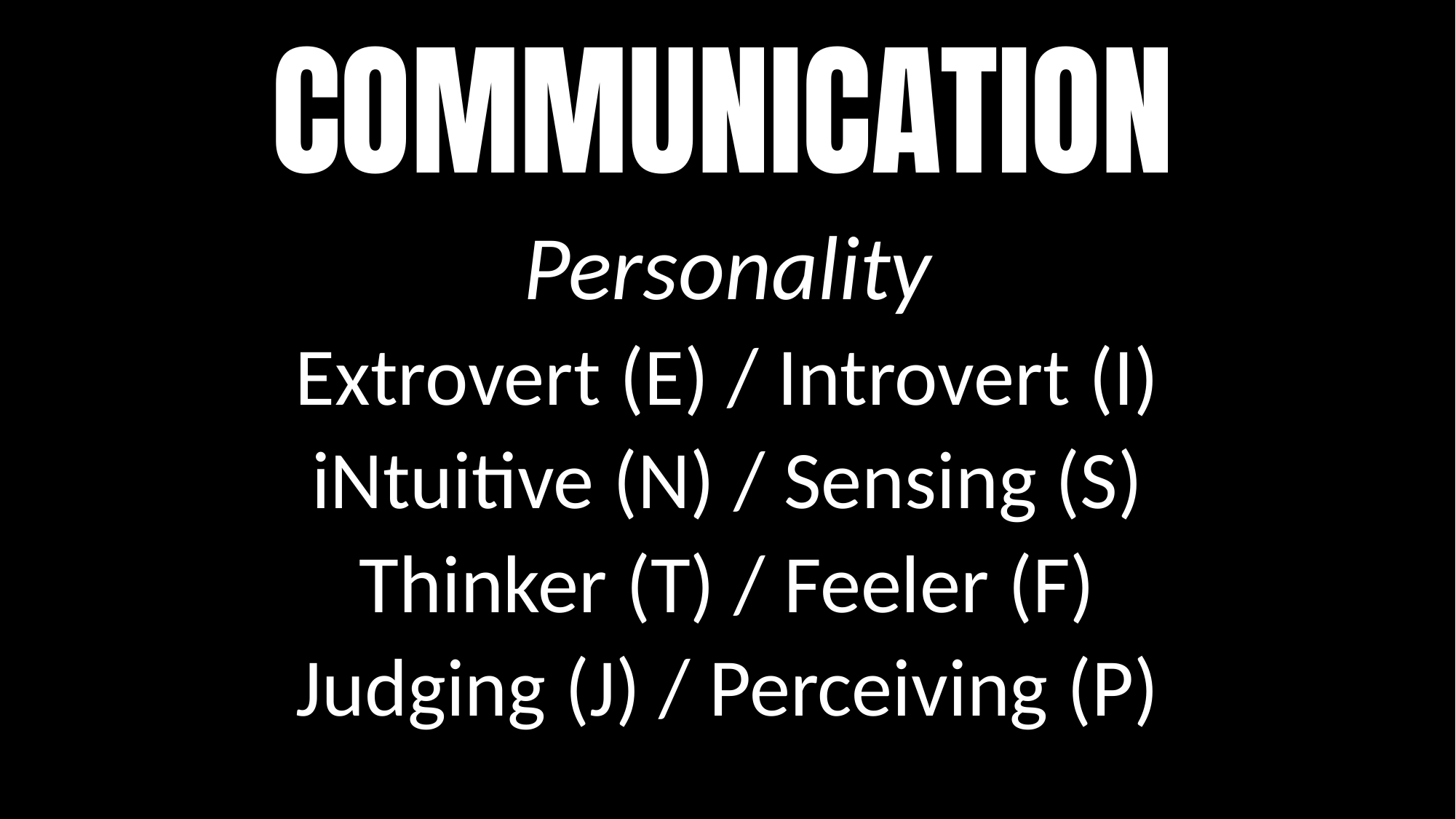

# COMMUNICATION
Personality
Extrovert (E) / Introvert (I)
iNtuitive (N) / Sensing (S)
Thinker (T) / Feeler (F)
Judging (J) / Perceiving (P)